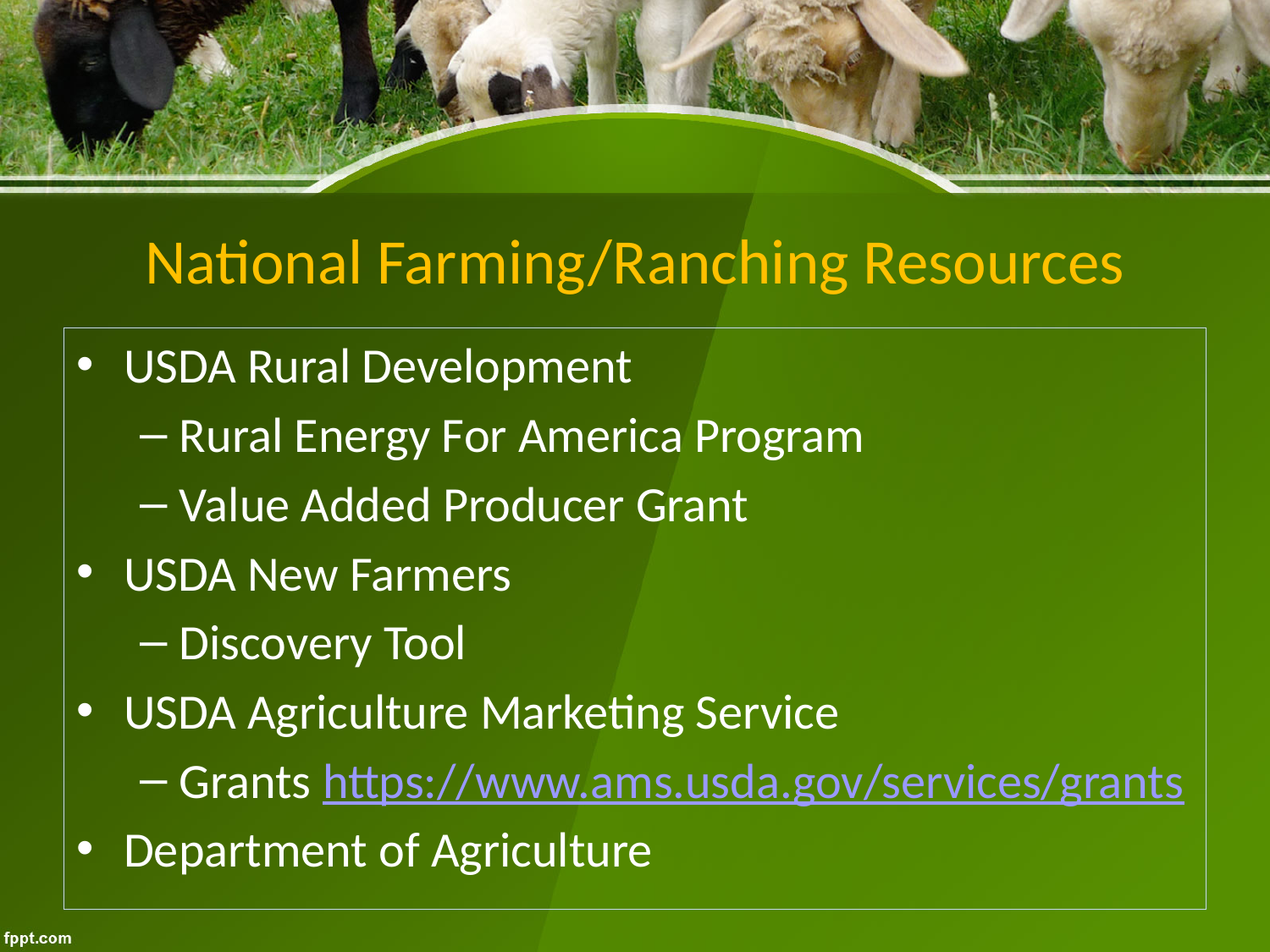

# National Farming/Ranching Resources
USDA Rural Development
Rural Energy For America Program
Value Added Producer Grant
USDA New Farmers
Discovery Tool
USDA Agriculture Marketing Service
Grants https://www.ams.usda.gov/services/grants
Department of Agriculture